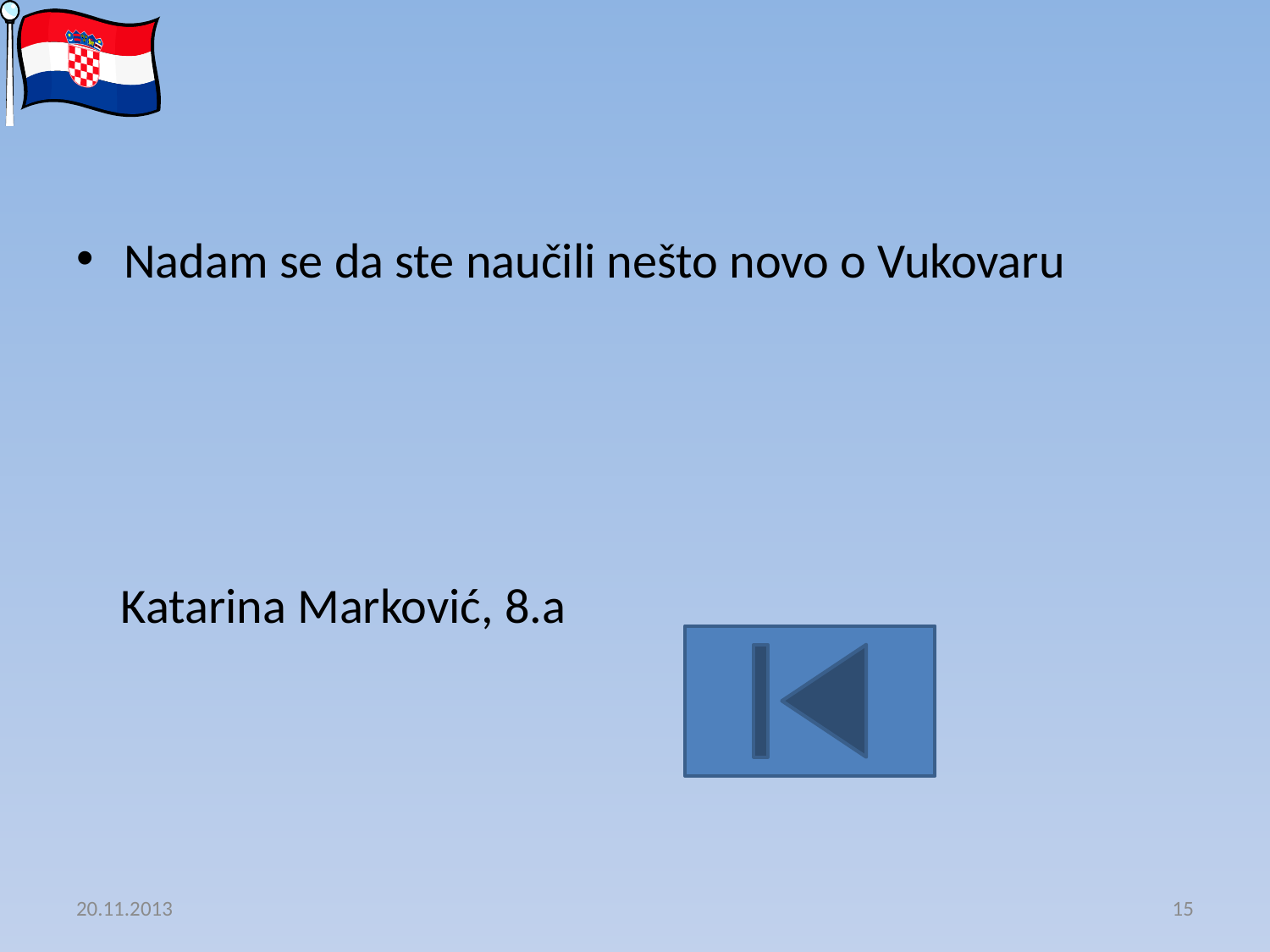

#
Nadam se da ste naučili nešto novo o Vukovaru

    Katarina Marković, 8.a

20.11.2013
15